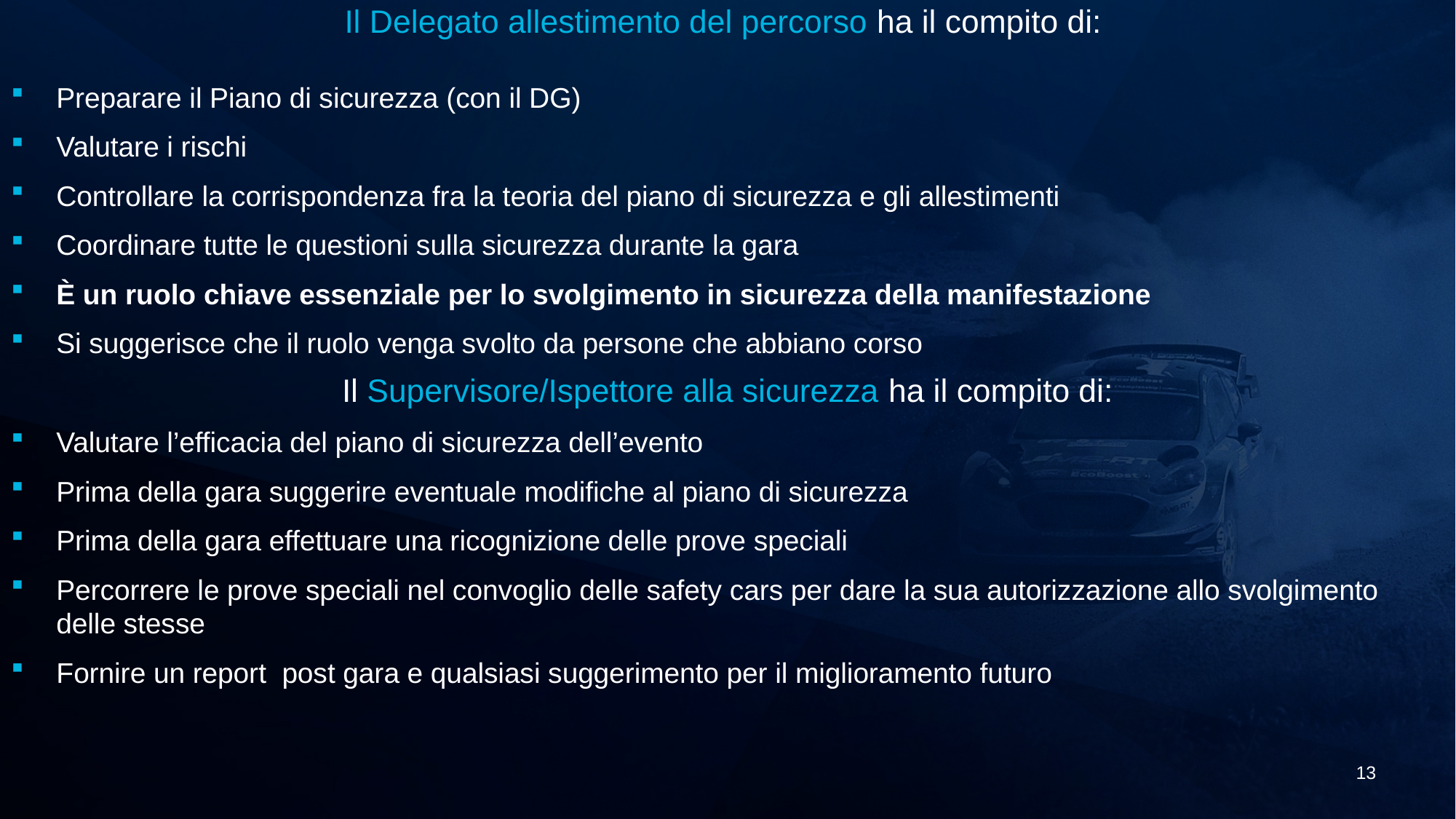

Il Delegato allestimento del percorso ha il compito di:
Preparare il Piano di sicurezza (con il DG)
Valutare i rischi
Controllare la corrispondenza fra la teoria del piano di sicurezza e gli allestimenti
Coordinare tutte le questioni sulla sicurezza durante la gara
È un ruolo chiave essenziale per lo svolgimento in sicurezza della manifestazione
Si suggerisce che il ruolo venga svolto da persone che abbiano corso
Il Supervisore/Ispettore alla sicurezza ha il compito di:
Valutare l’efficacia del piano di sicurezza dell’evento
Prima della gara suggerire eventuale modifiche al piano di sicurezza
Prima della gara effettuare una ricognizione delle prove speciali
Percorrere le prove speciali nel convoglio delle safety cars per dare la sua autorizzazione allo svolgimento delle stesse
Fornire un report  post gara e qualsiasi suggerimento per il miglioramento futuro

13